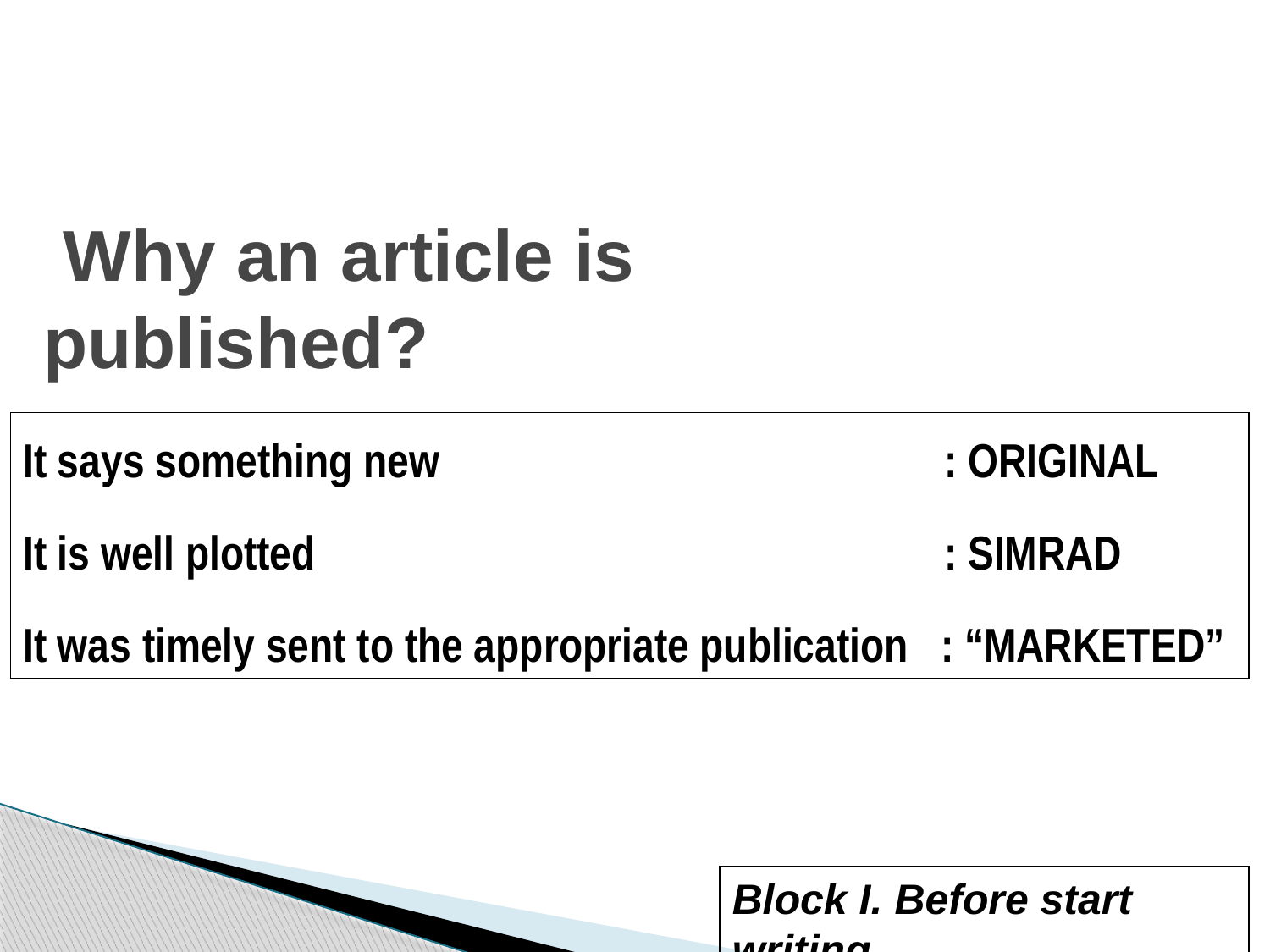

# Why an article is published?
It says something new 				   : ORIGINAL
It is well plotted 					   : SIMRAD
It was timely sent to the appropriate publication   : “MARKETED”
Block I. Before start writing